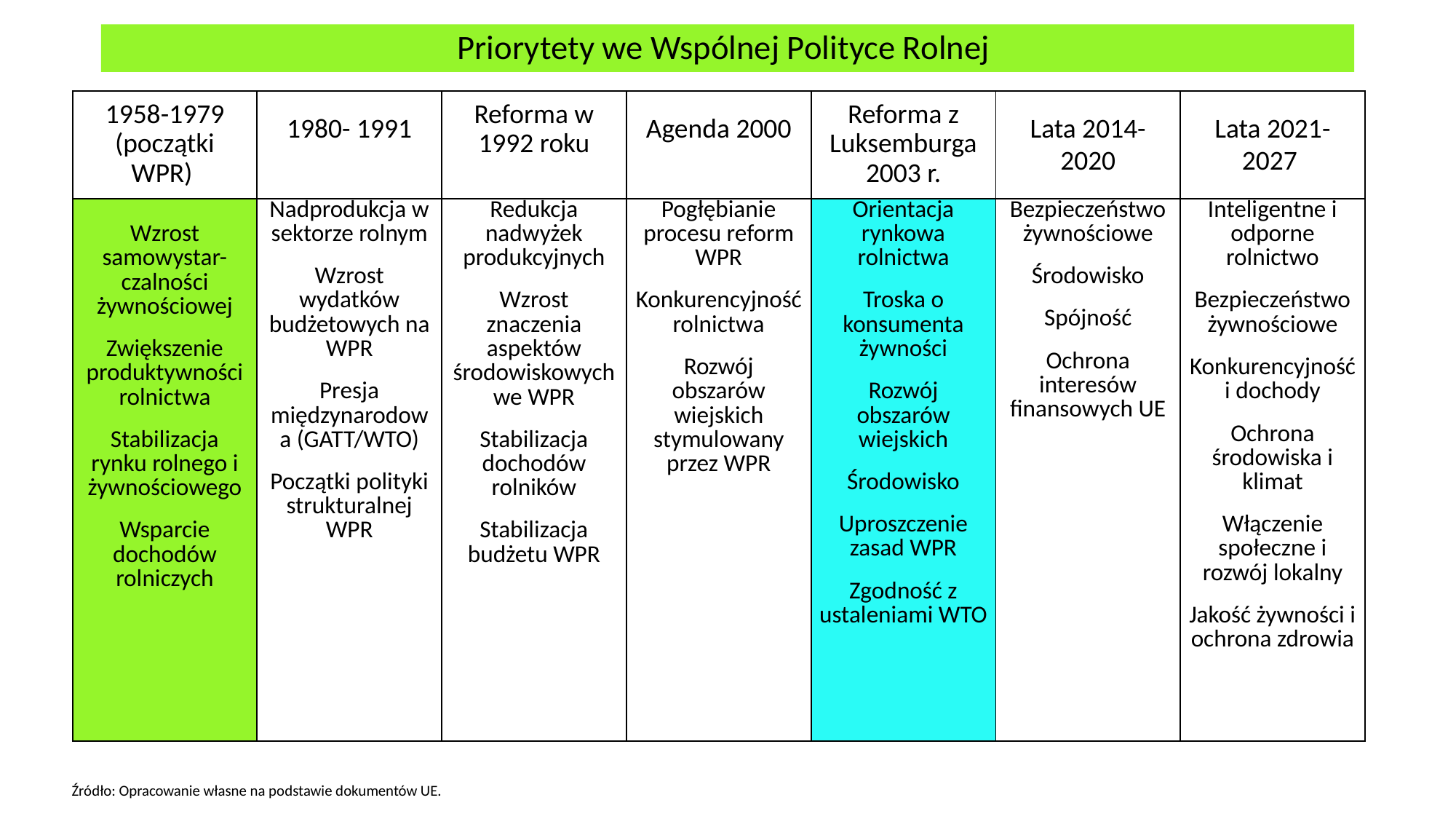

# Priorytety we Wspólnej Polityce Rolnej
| 1958-1979 (początki WPR) | 1980- 1991 | Reforma w 1992 roku | Agenda 2000 | Reforma z Luksemburga 2003 r. | Lata 2014-2020 | Lata 2021-2027 |
| --- | --- | --- | --- | --- | --- | --- |
| Wzrost samowystar-czalności żywnościowej Zwiększenie produktywności rolnictwa Stabilizacja rynku rolnego i żywnościowego Wsparcie dochodów rolniczych | Nadprodukcja w sektorze rolnym Wzrost wydatków budżetowych na WPR Presja międzynarodowa (GATT/WTO) Początki polityki strukturalnej WPR | Redukcja nadwyżek produkcyjnych Wzrost znaczenia aspektów środowiskowych we WPR Stabilizacja dochodów rolników Stabilizacja budżetu WPR | Pogłębianie procesu reform WPR Konkurencyjność rolnictwa Rozwój obszarów wiejskich stymulowany przez WPR | Orientacja rynkowa rolnictwa Troska o konsumenta żywności Rozwój obszarów wiejskich Środowisko Uproszczenie zasad WPR Zgodność z ustaleniami WTO | Bezpieczeństwo żywnościowe Środowisko Spójność Ochrona interesów finansowych UE | Inteligentne i odporne rolnictwo Bezpieczeństwo żywnościowe Konkurencyjność i dochody Ochrona środowiska i klimat Włączenie społeczne i rozwój lokalny Jakość żywności i ochrona zdrowia |
Źródło: Opracowanie własne na podstawie dokumentów UE.